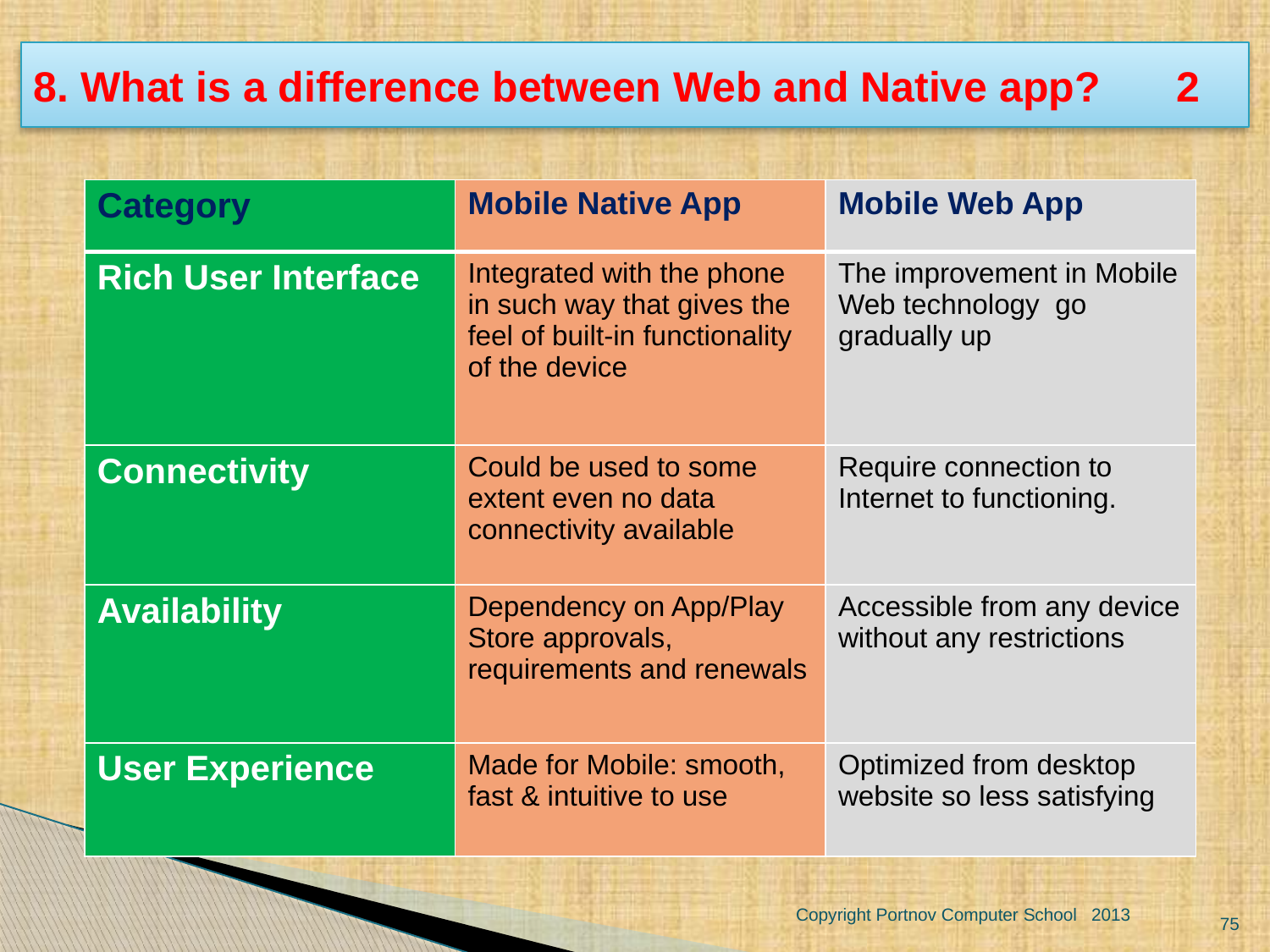

# 8. What is a difference between Web and Native app?	2
| Category | Mobile Native App | Mobile Web App |
| --- | --- | --- |
| Rich User Interface | Integrated with the phone in such way that gives the feel of built-in functionality of the device | The improvement in Mobile Web technology go gradually up |
| Connectivity | Could be used to some extent even no data connectivity available | Require connection to Internet to functioning. |
| Availability | Dependency on App/Play Store approvals, requirements and renewals | Accessible from any device without any restrictions |
| User Experience | Made for Mobile: smooth, fast & intuitive to use | Optimized from desktop website so less satisfying |
Copyright Portnov Computer School   2013
75